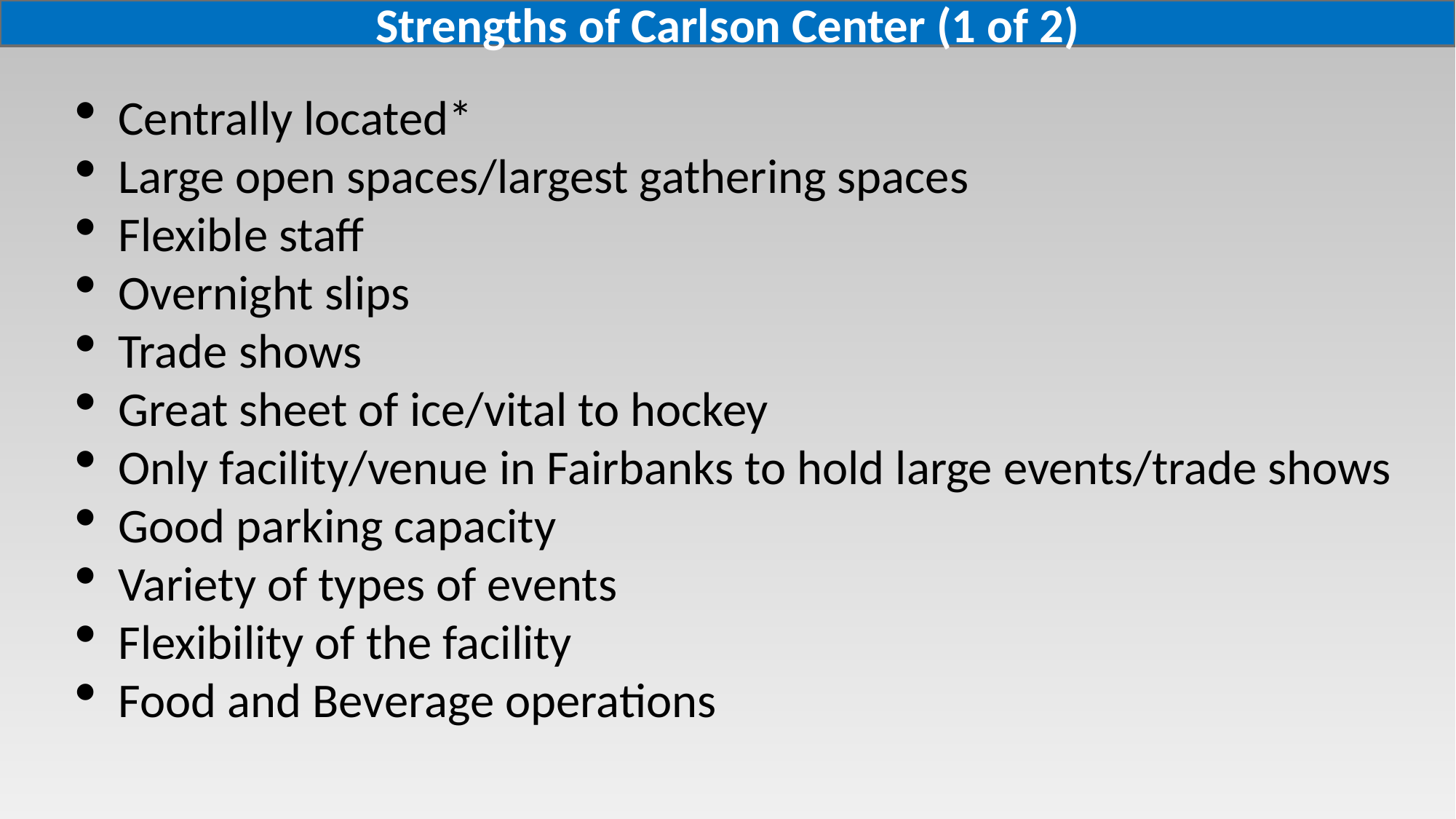

Strengths of Carlson Center (1 of 2)
Centrally located*
Large open spaces/largest gathering spaces
Flexible staff
Overnight slips
Trade shows
Great sheet of ice/vital to hockey
Only facility/venue in Fairbanks to hold large events/trade shows
Good parking capacity
Variety of types of events
Flexibility of the facility
Food and Beverage operations